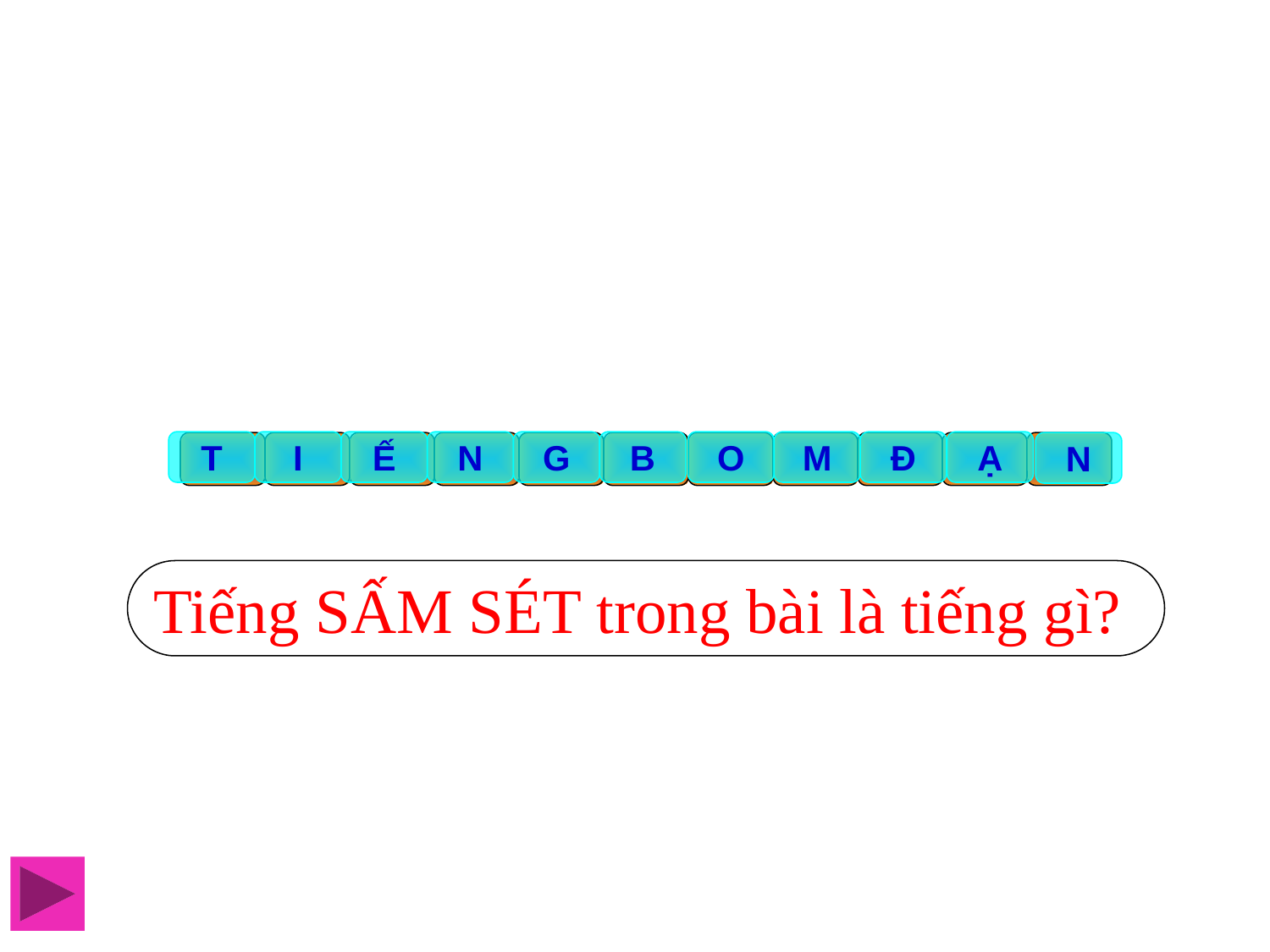

T
I
Ế
N
G
B
O
M
Đ
Ạ
N

Tiếng SẤM SÉT trong bài là tiếng gì?